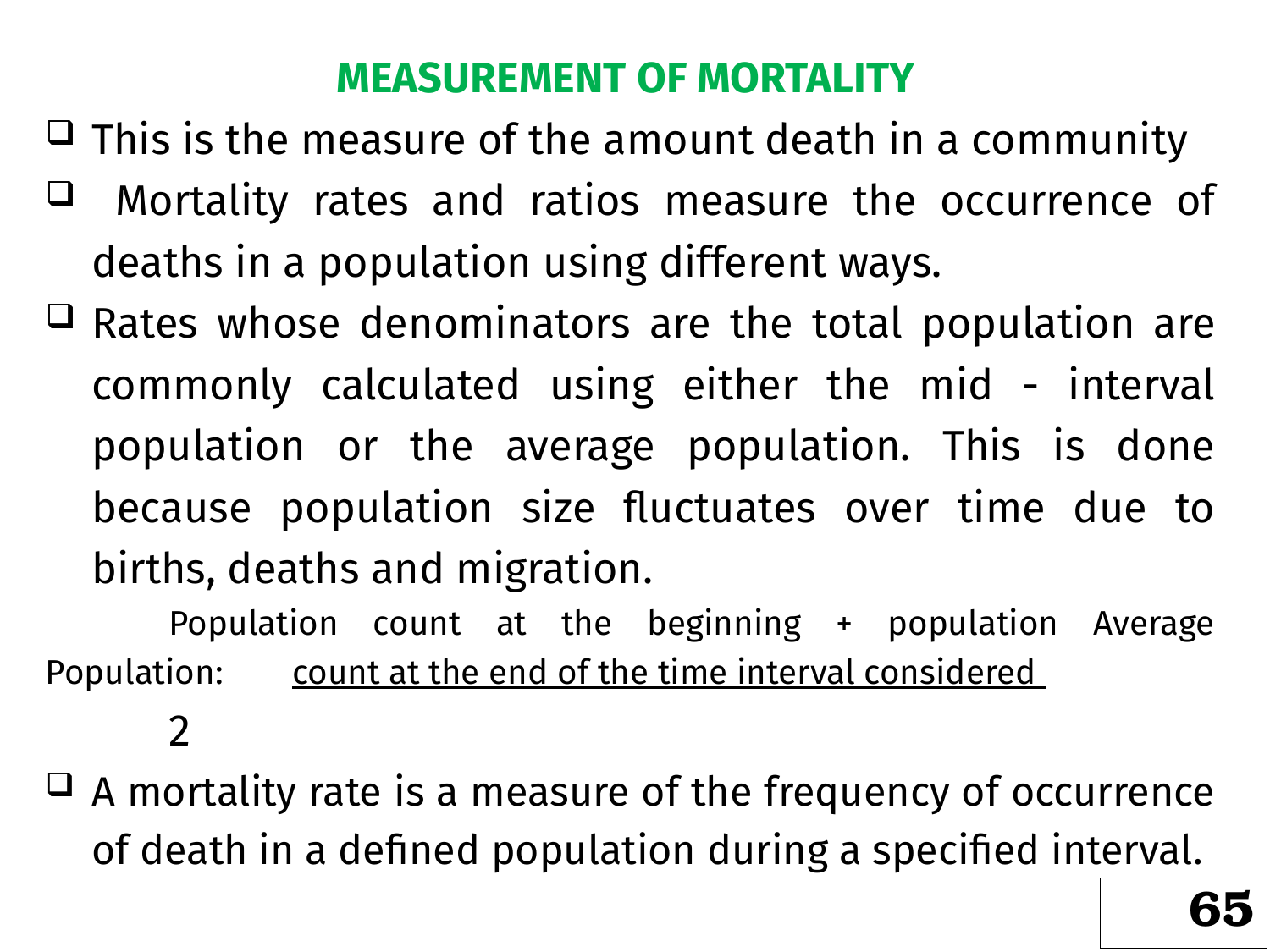

MEASUREMENT OF MORTALITY
This is the measure of the amount death in a community
 Mortality rates and ratios measure the occurrence of deaths in a population using different ways.
Rates whose denominators are the total population are commonly calculated using either the mid - interval population or the average population. This is done because population size fluctuates over time due to births, deaths and migration.
						Population count at the beginning + population Average Population:		count at the end of the time interval considered
										2
A mortality rate is a measure of the frequency of occurrence of death in a defined population during a specified interval.

65